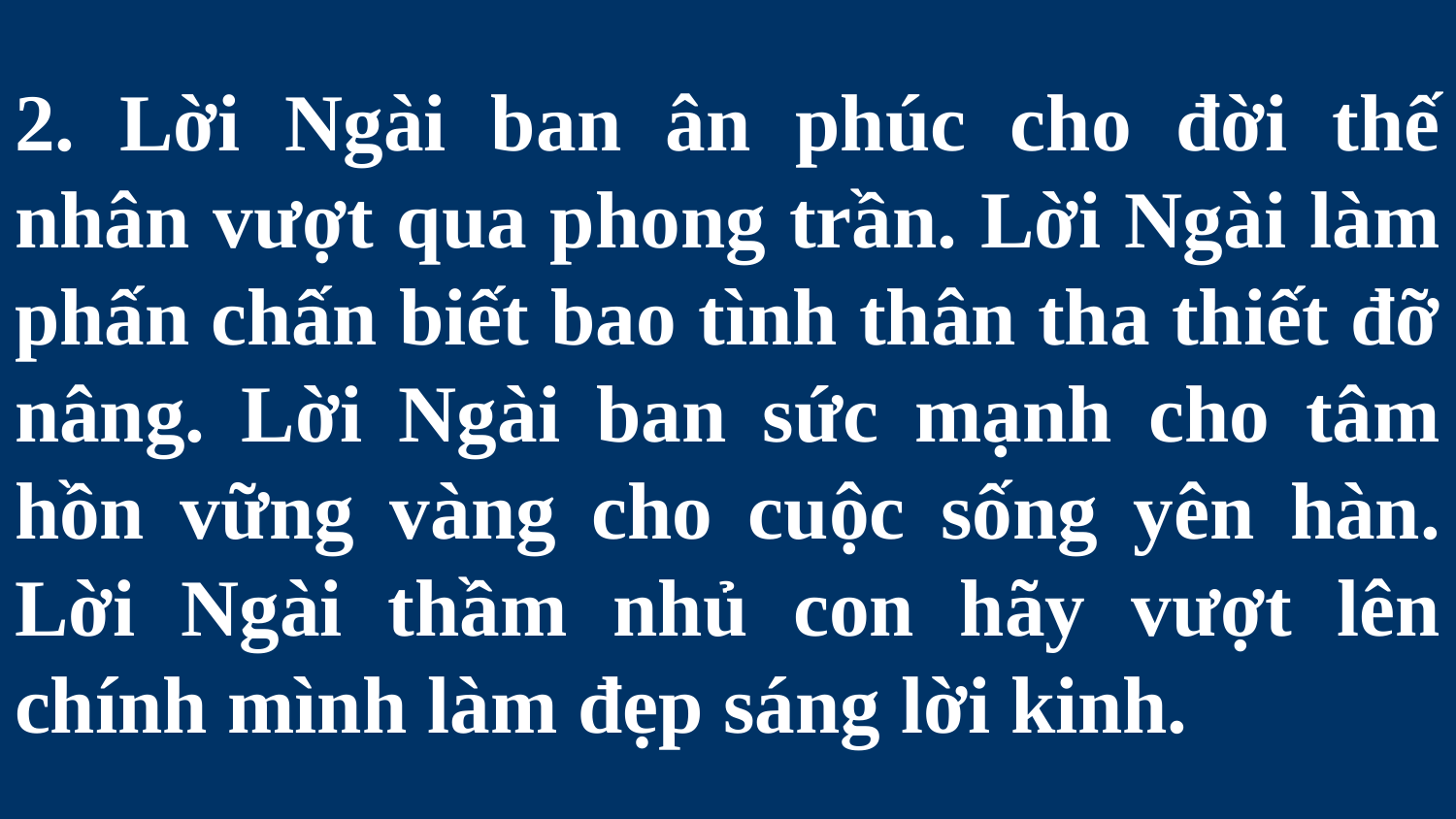

# 2. Lời Ngài ban ân phúc cho đời thế nhân vượt qua phong trần. Lời Ngài làm phấn chấn biết bao tình thân tha thiết đỡ nâng. Lời Ngài ban sức mạnh cho tâm hồn vững vàng cho cuộc sống yên hàn. Lời Ngài thầm nhủ con hãy vượt lên chính mình làm đẹp sáng lời kinh.